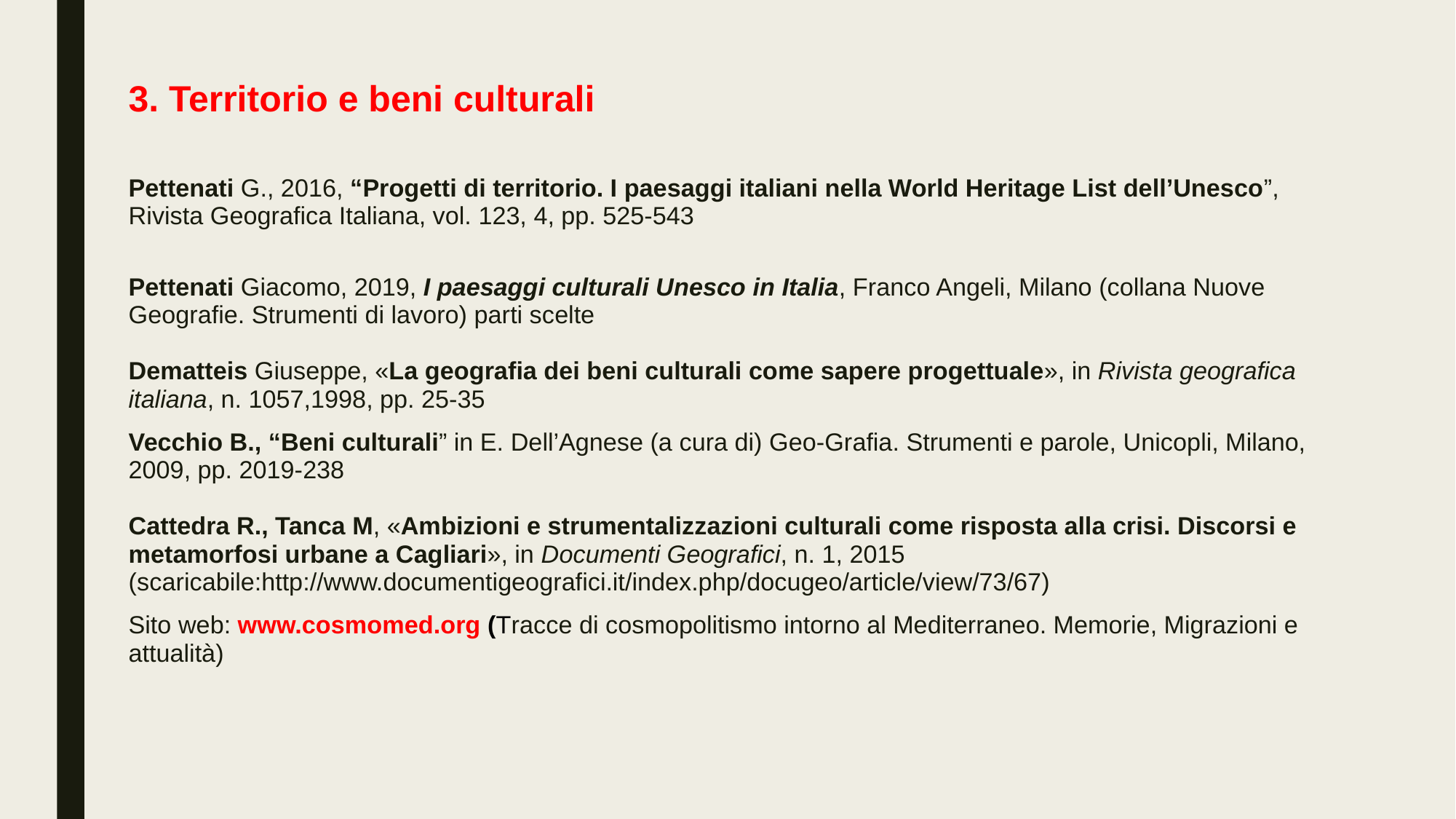

# 3. Territorio e beni culturali
Pettenati G., 2016, “Progetti di territorio. I paesaggi italiani nella World Heritage List dell’Unesco”, Rivista Geografica Italiana, vol. 123, 4, pp. 525-543
Pettenati Giacomo, 2019, I paesaggi culturali Unesco in Italia, Franco Angeli, Milano (collana Nuove Geografie. Strumenti di lavoro) parti scelte
Dematteis Giuseppe, «La geografia dei beni culturali come sapere progettuale», in Rivista geografica italiana, n. 1057,1998, pp. 25-35
Vecchio B., “Beni culturali” in E. Dell’Agnese (a cura di) Geo-Grafia. Strumenti e parole, Unicopli, Milano, 2009, pp. 2019-238
Cattedra R., Tanca M, «Ambizioni e strumentalizzazioni culturali come risposta alla crisi. Discorsi e metamorfosi urbane a Cagliari», in Documenti Geografici, n. 1, 2015 (scaricabile:http://www.documentigeografici.it/index.php/docugeo/article/view/73/67)
Sito web: www.cosmomed.org (Tracce di cosmopolitismo intorno al Mediterraneo. Memorie, Migrazioni e attualità)